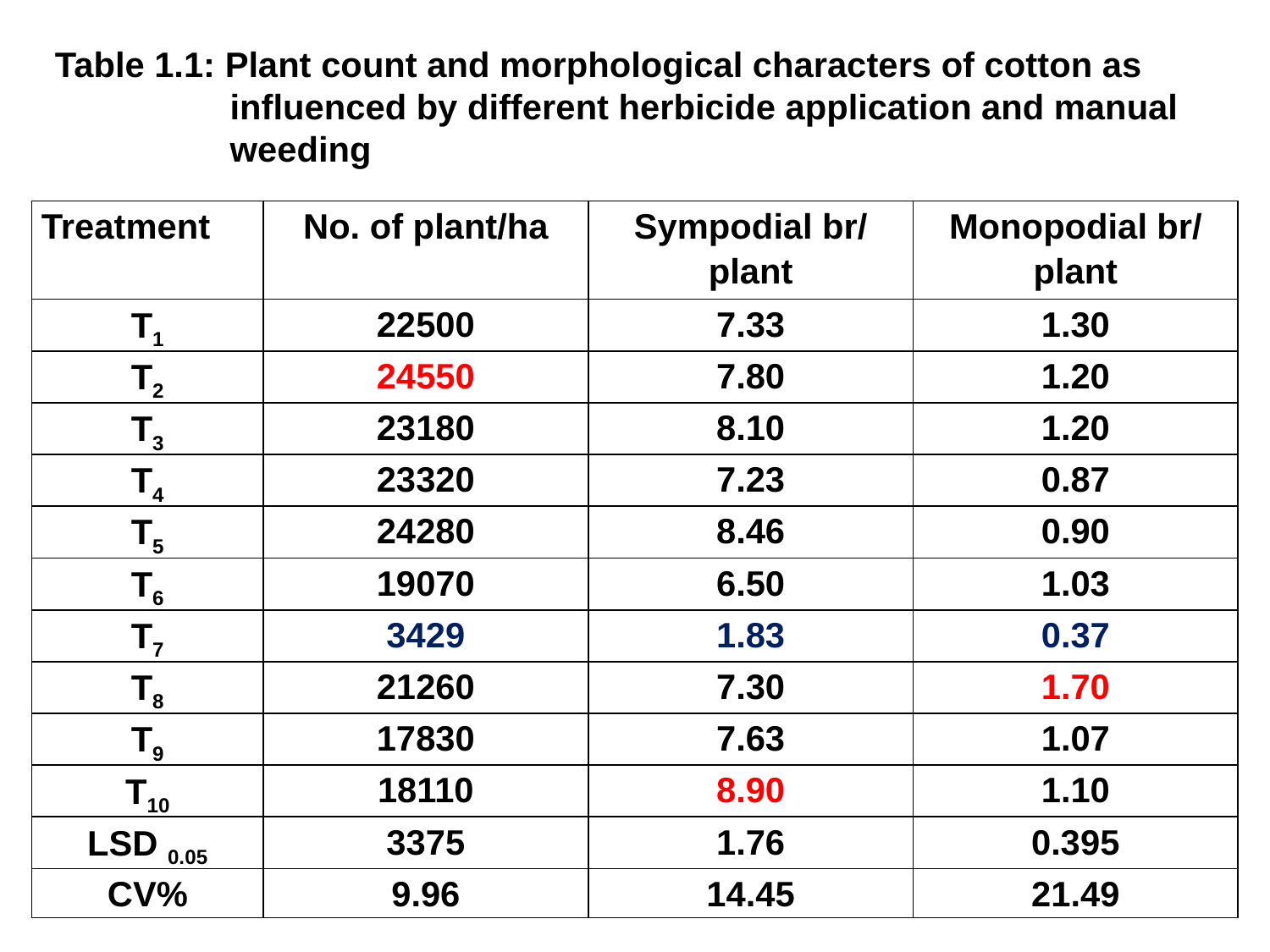

Table 1.1: Plant count and morphological characters of cotton as
                  influenced by different herbicide application and manual
                  weeding
| Treatment | No. of plant/ha | Sympodial br/ plant | Monopodial br/ plant |
| --- | --- | --- | --- |
| T1 | 22500 | 7.33 | 1.30 |
| T2 | 24550 | 7.80 | 1.20 |
| T3 | 23180 | 8.10 | 1.20 |
| T4 | 23320 | 7.23 | 0.87 |
| T5 | 24280 | 8.46 | 0.90 |
| T6 | 19070 | 6.50 | 1.03 |
| T7 | 3429 | 1.83 | 0.37 |
| T8 | 21260 | 7.30 | 1.70 |
| T9 | 17830 | 7.63 | 1.07 |
| T10 | 18110 | 8.90 | 1.10 |
| LSD 0.05 | 3375 | 1.76 | 0.395 |
| CV% | 9.96 | 14.45 | 21.49 |